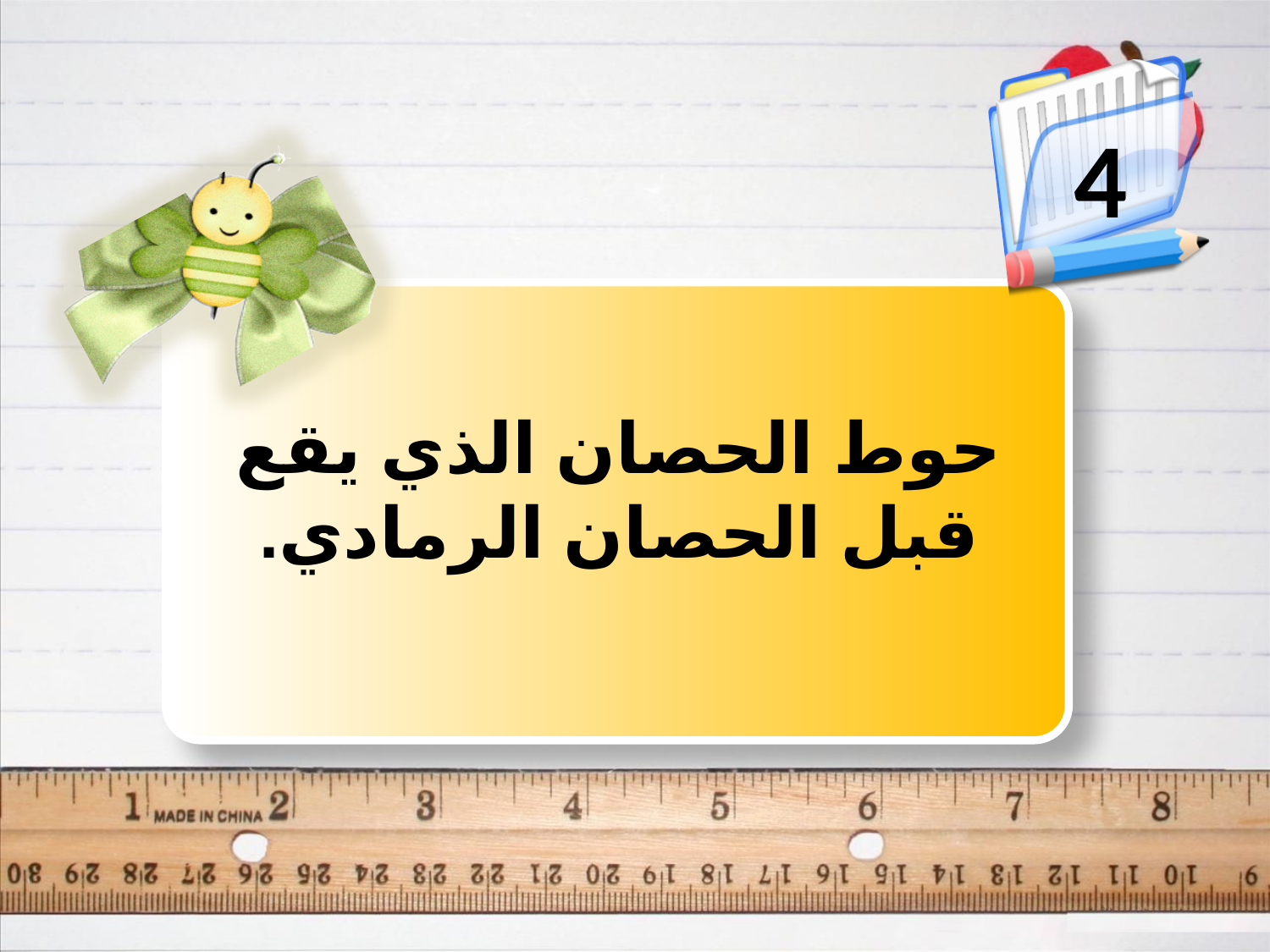

4

حوط الحصان الذي يقع قبل الحصان الرمادي.